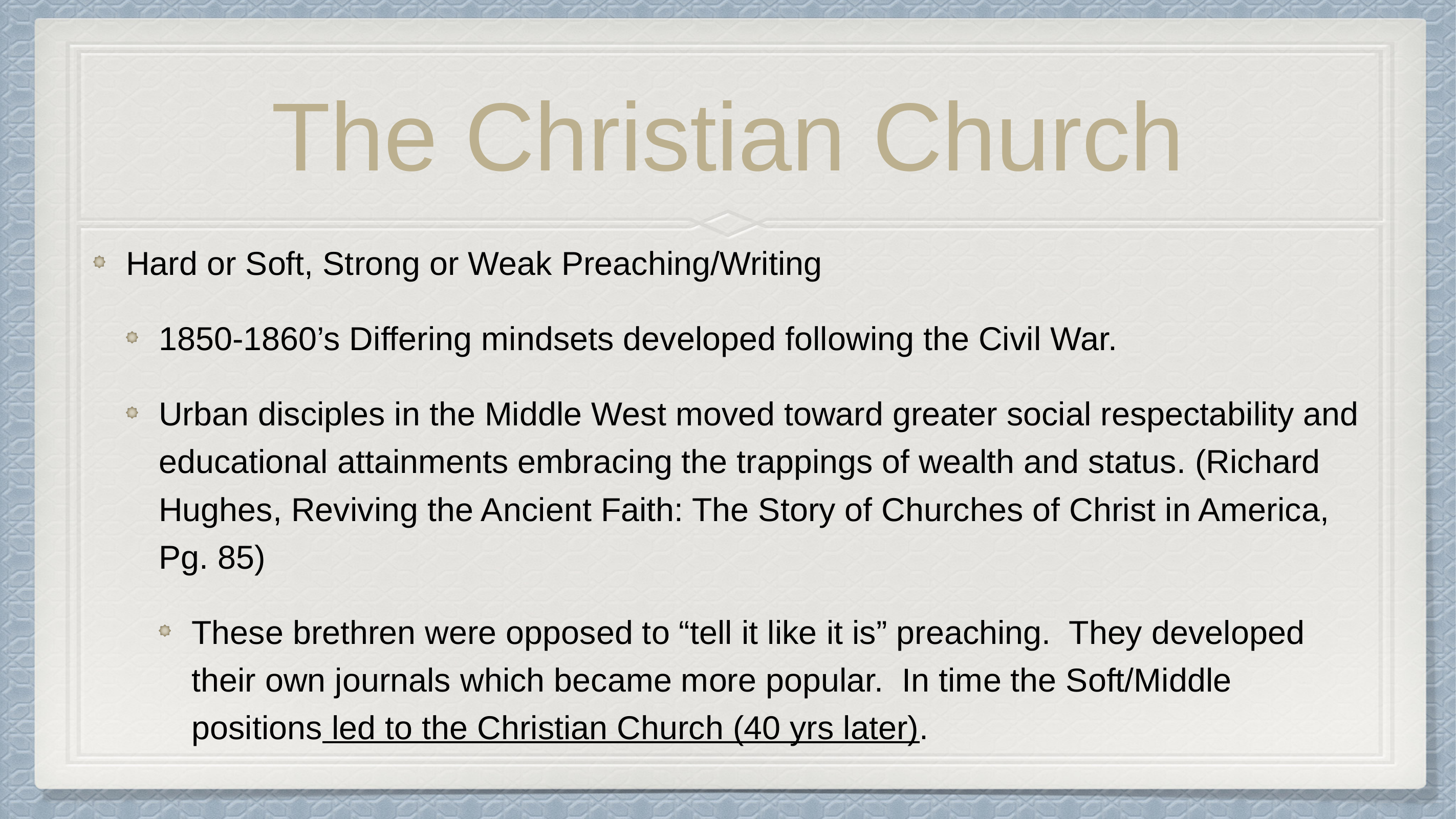

# The Christian Church
Hard or Soft, Strong or Weak Preaching/Writing
1850-1860’s Differing mindsets developed following the Civil War.
Urban disciples in the Middle West moved toward greater social respectability and educational attainments embracing the trappings of wealth and status. (Richard Hughes, Reviving the Ancient Faith: The Story of Churches of Christ in America, Pg. 85)
These brethren were opposed to “tell it like it is” preaching.  They developed their own journals which became more popular.  In time the Soft/Middle positions led to the Christian Church (40 yrs later).